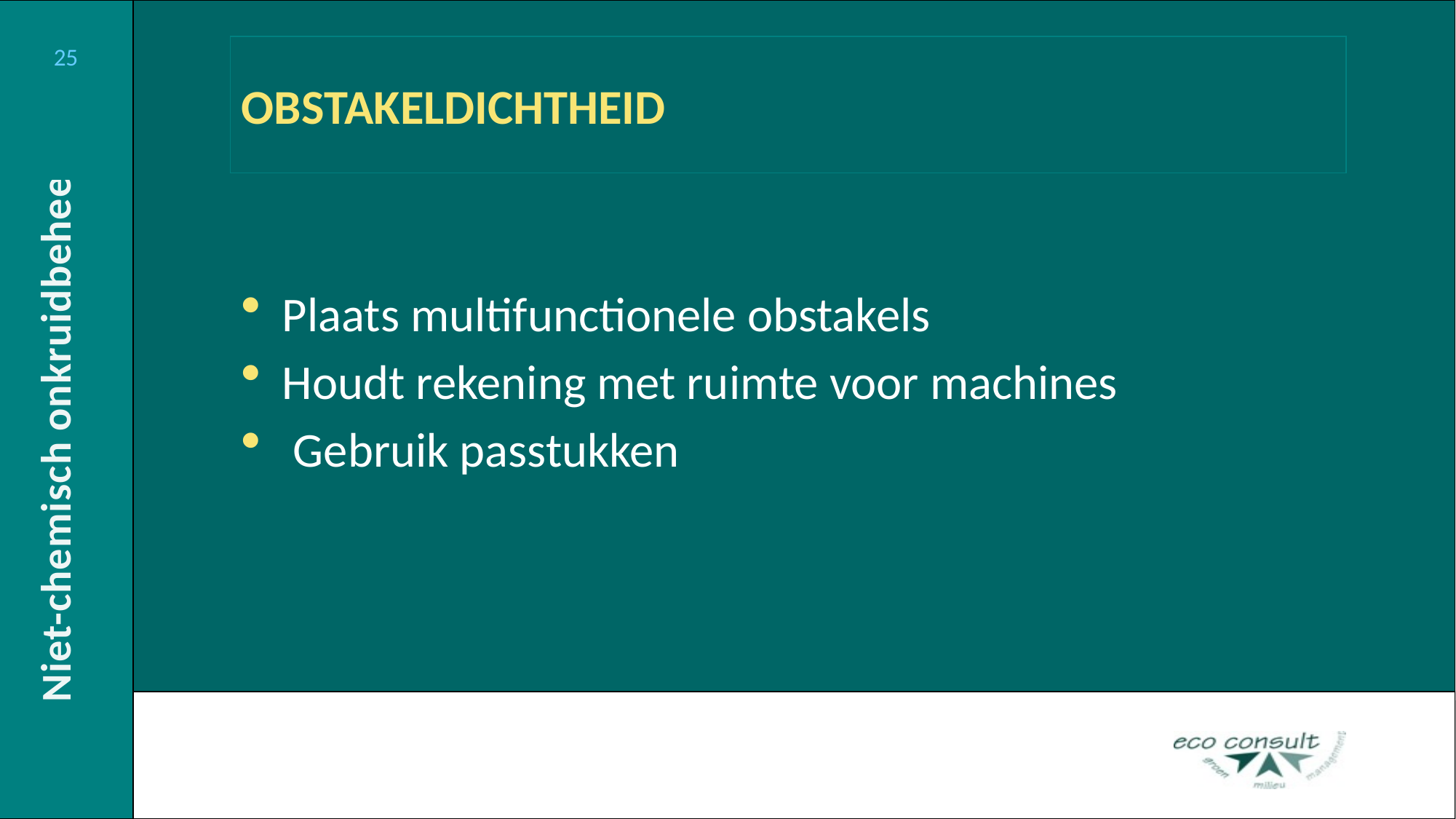

# OBSTAKELDICHTHEID

Plaats multifunctionele obstakels
Houdt rekening met ruimte voor machines
 Gebruik passtukken